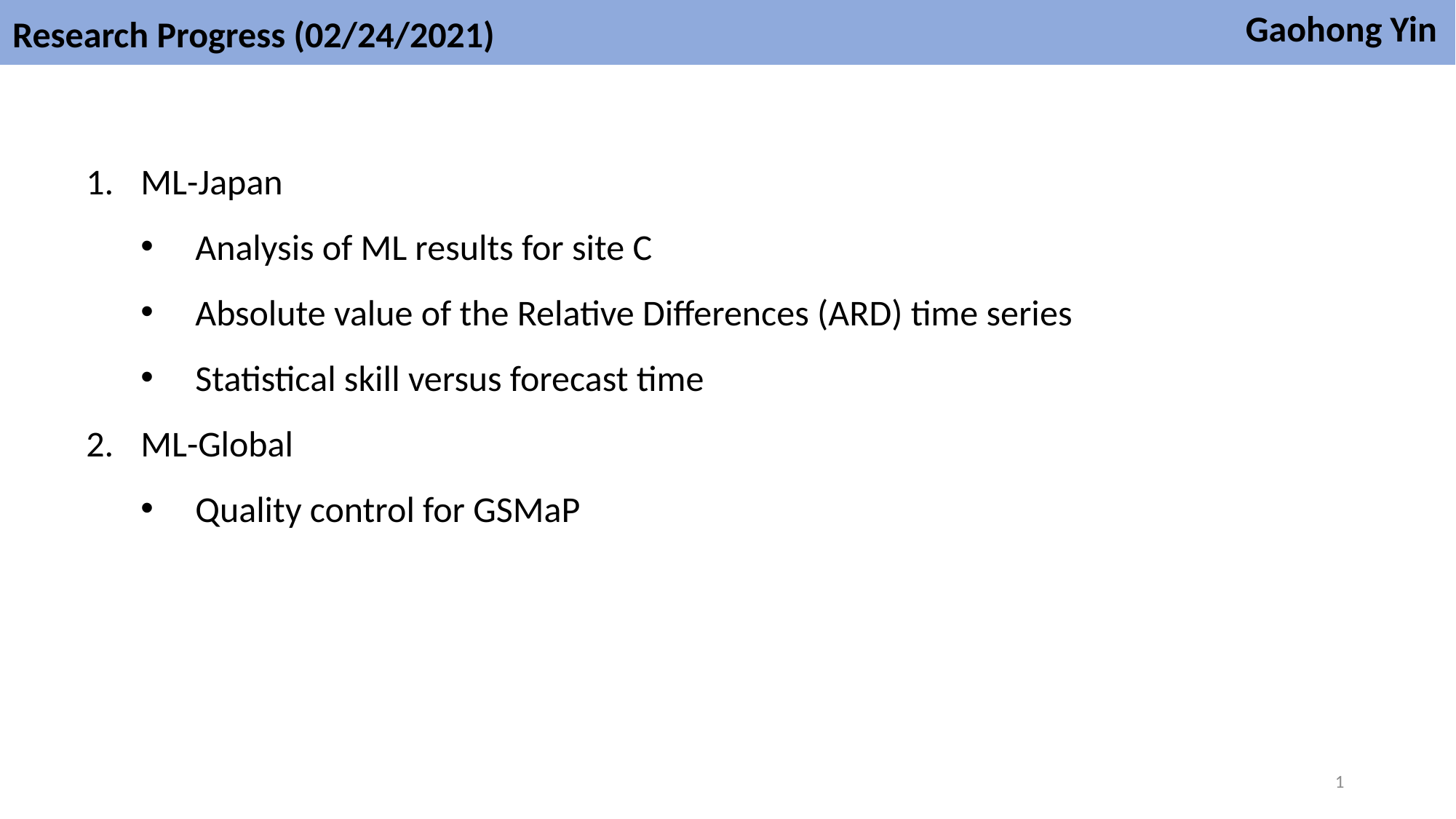

Gaohong Yin
Research Progress (02/24/2021)
ML-Japan
Analysis of ML results for site C
Absolute value of the Relative Differences (ARD) time series
Statistical skill versus forecast time
ML-Global
Quality control for GSMaP
1